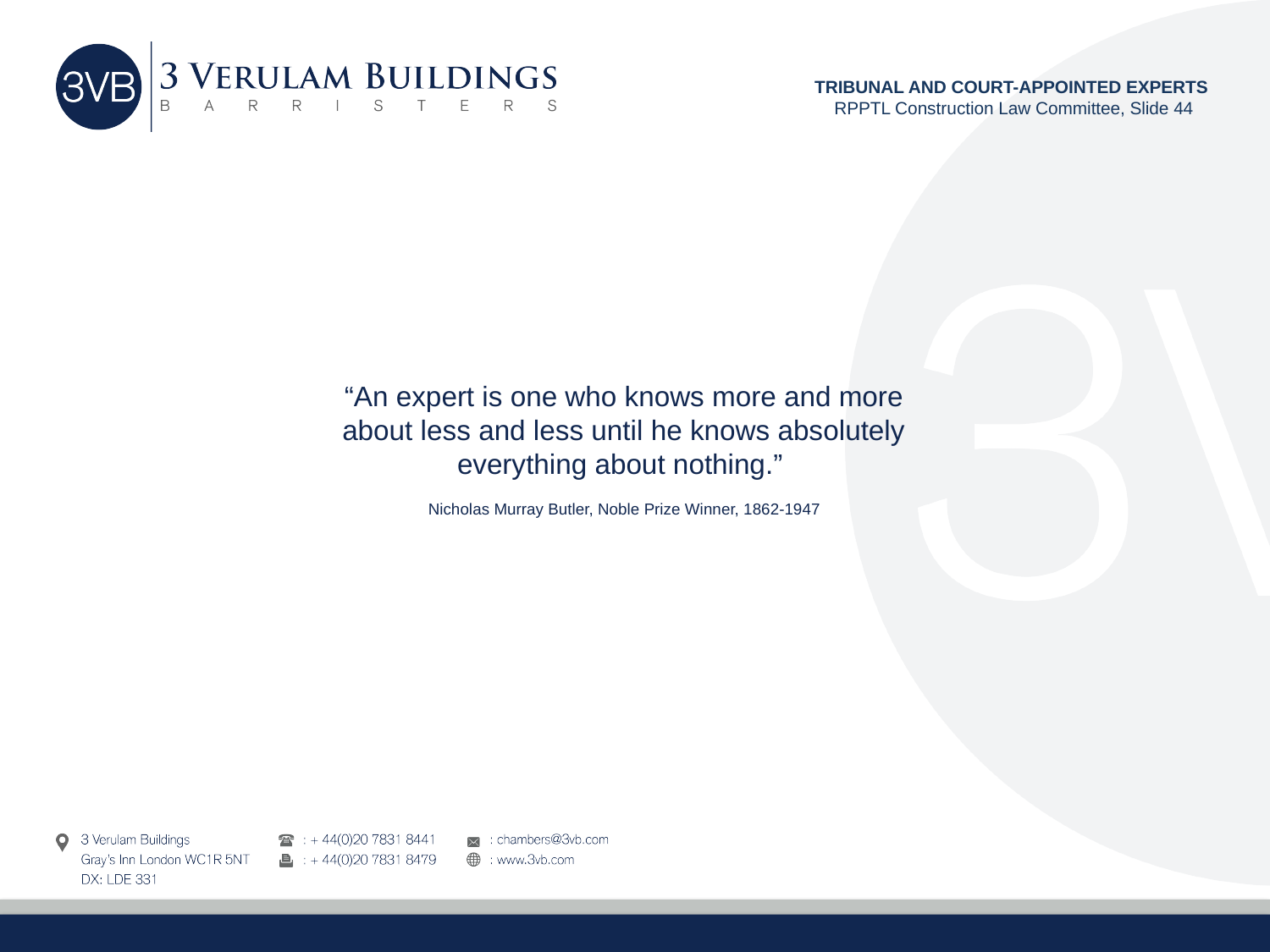

TRIBUNAL AND COURT-APPOINTED EXPERTS
RPPTL Construction Law Committee, Slide 44
“An expert is one who knows more and more about less and less until he knows absolutely everything about nothing.”

Nicholas Murray Butler, Noble Prize Winner, 1862-1947